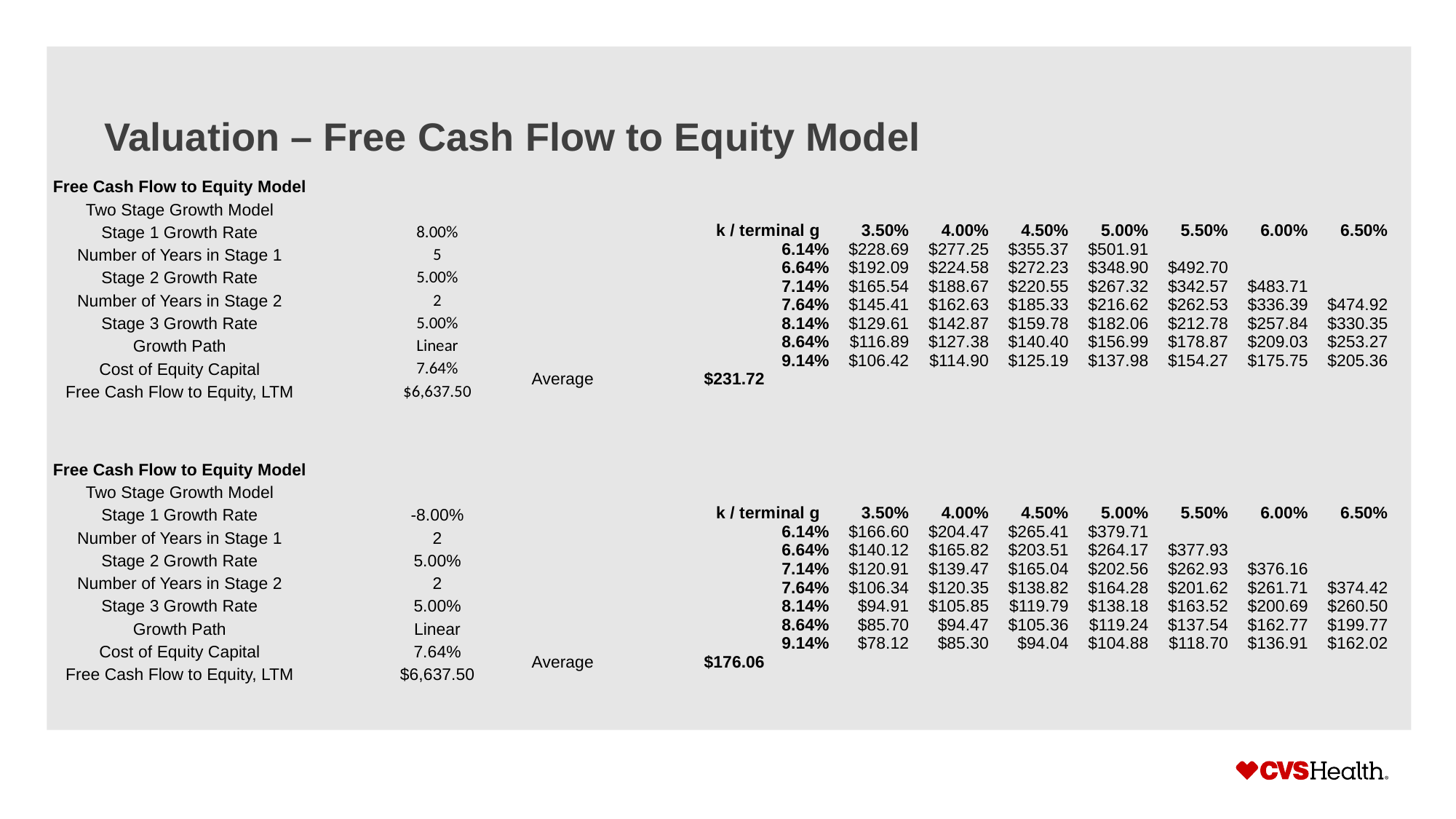

# Valuation – Free Cash Flow to Equity Model
| Free Cash Flow to Equity Model |  |
| --- | --- |
| Two Stage Growth Model |  |
| Stage 1 Growth Rate | 8.00% |
| Number of Years in Stage 1 | 5 |
| Stage 2 Growth Rate | 5.00% |
| Number of Years in Stage 2 | 2 |
| Stage 3 Growth Rate | 5.00% |
| Growth Path | Linear |
| Cost of Equity Capital | 7.64% |
| Free Cash Flow to Equity, LTM | $6,637.50 |
|  | k / terminal g | 3.50% | 4.00% | 4.50% | 5.00% | 5.50% | 6.00% | 6.50% |
| --- | --- | --- | --- | --- | --- | --- | --- | --- |
|  | 6.14% | $228.69 | $277.25 | $355.37 | $501.91 |  |  |  |
|  | 6.64% | $192.09 | $224.58 | $272.23 | $348.90 | $492.70 |  |  |
|  | 7.14% | $165.54 | $188.67 | $220.55 | $267.32 | $342.57 | $483.71 |  |
|  | 7.64% | $145.41 | $162.63 | $185.33 | $216.62 | $262.53 | $336.39 | $474.92 |
|  | 8.14% | $129.61 | $142.87 | $159.78 | $182.06 | $212.78 | $257.84 | $330.35 |
|  | 8.64% | $116.89 | $127.38 | $140.40 | $156.99 | $178.87 | $209.03 | $253.27 |
|  | 9.14% | $106.42 | $114.90 | $125.19 | $137.98 | $154.27 | $175.75 | $205.36 |
| Average | $231.72 |  |  |  |  |  |  |  |
| Free Cash Flow to Equity Model |  |
| --- | --- |
| Two Stage Growth Model |  |
| Stage 1 Growth Rate | -8.00% |
| Number of Years in Stage 1 | 2 |
| Stage 2 Growth Rate | 5.00% |
| Number of Years in Stage 2 | 2 |
| Stage 3 Growth Rate | 5.00% |
| Growth Path | Linear |
| Cost of Equity Capital | 7.64% |
| Free Cash Flow to Equity, LTM | $6,637.50 |
|  | k / terminal g | 3.50% | 4.00% | 4.50% | 5.00% | 5.50% | 6.00% | 6.50% |
| --- | --- | --- | --- | --- | --- | --- | --- | --- |
|  | 6.14% | $166.60 | $204.47 | $265.41 | $379.71 |  |  |  |
|  | 6.64% | $140.12 | $165.82 | $203.51 | $264.17 | $377.93 |  |  |
|  | 7.14% | $120.91 | $139.47 | $165.04 | $202.56 | $262.93 | $376.16 |  |
|  | 7.64% | $106.34 | $120.35 | $138.82 | $164.28 | $201.62 | $261.71 | $374.42 |
|  | 8.14% | $94.91 | $105.85 | $119.79 | $138.18 | $163.52 | $200.69 | $260.50 |
|  | 8.64% | $85.70 | $94.47 | $105.36 | $119.24 | $137.54 | $162.77 | $199.77 |
|  | 9.14% | $78.12 | $85.30 | $94.04 | $104.88 | $118.70 | $136.91 | $162.02 |
| Average | $176.06 |  |  |  |  |  |  |  |